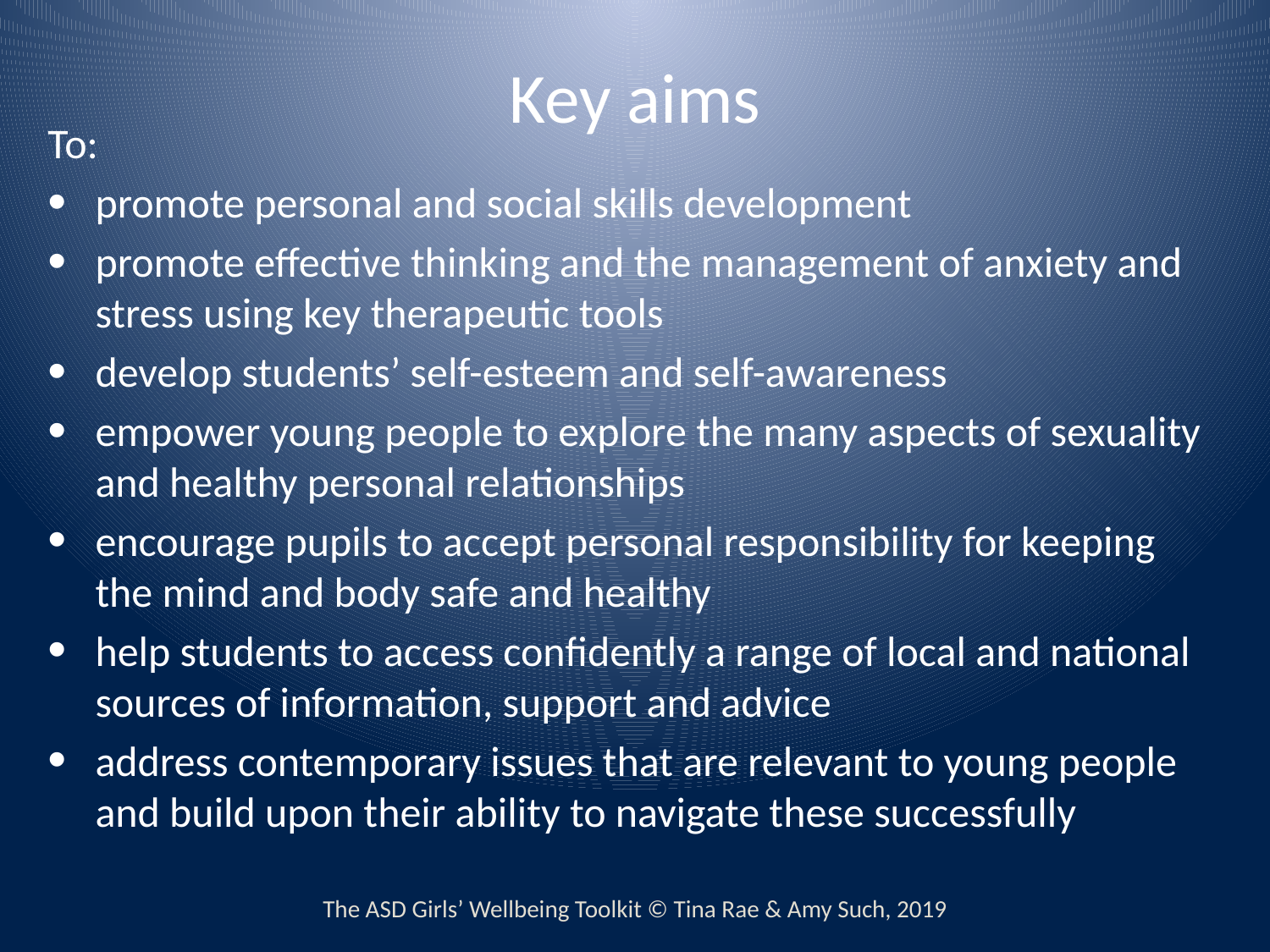

# Key aims
To:
promote personal and social skills development
promote effective thinking and the management of anxiety and stress using key therapeutic tools
develop students’ self-esteem and self-awareness
empower young people to explore the many aspects of sexuality and healthy personal relationships
encourage pupils to accept personal responsibility for keeping the mind and body safe and healthy
help students to access confidently a range of local and national sources of information, support and advice
address contemporary issues that are relevant to young people and build upon their ability to navigate these successfully

The ASD Girls’ Wellbeing Toolkit © Tina Rae & Amy Such, 2019